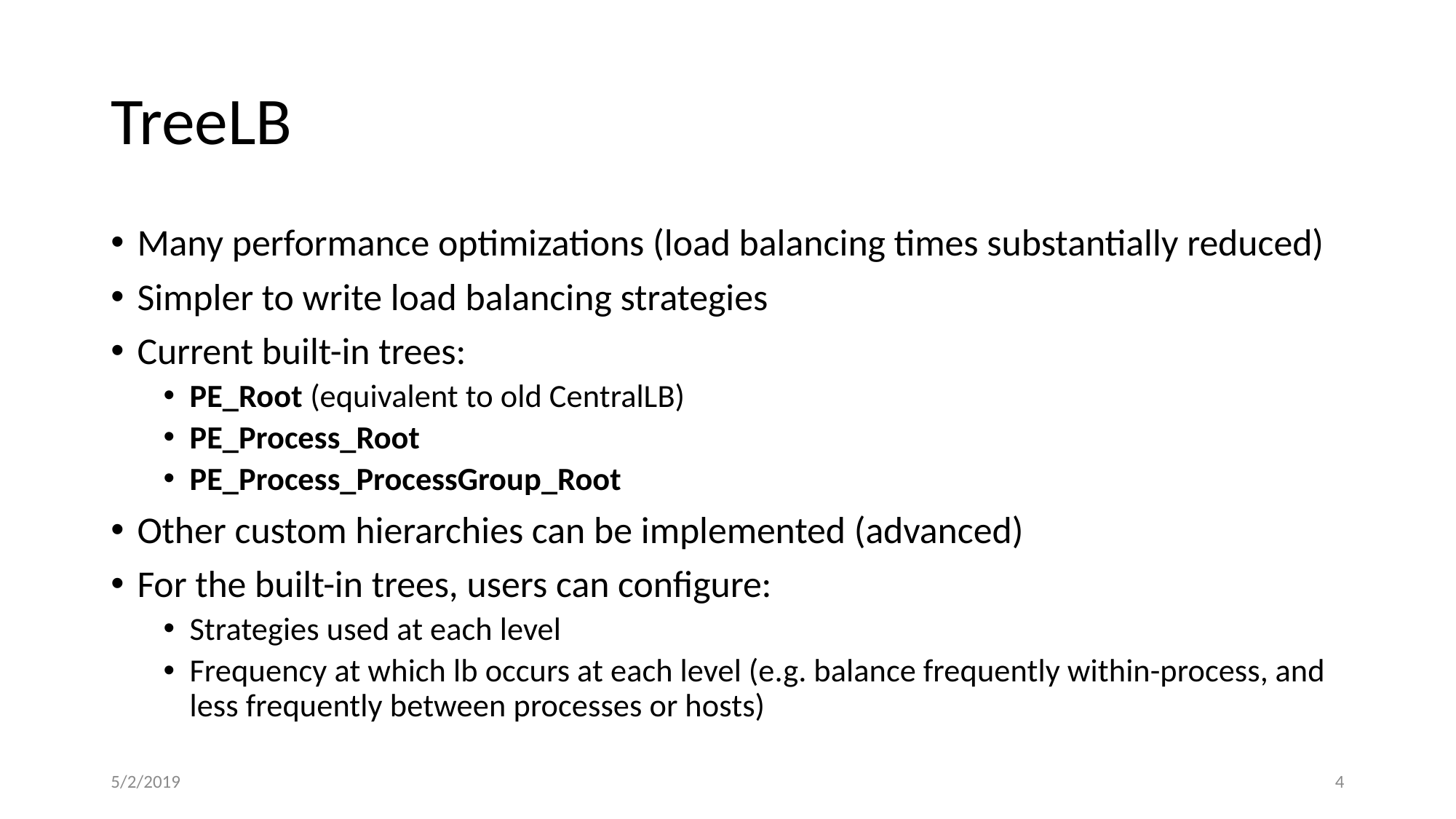

# TreeLB
Many performance optimizations (load balancing times substantially reduced)
Simpler to write load balancing strategies
Current built-in trees:
PE_Root (equivalent to old CentralLB)
PE_Process_Root
PE_Process_ProcessGroup_Root
Other custom hierarchies can be implemented (advanced)
For the built-in trees, users can configure:
Strategies used at each level
Frequency at which lb occurs at each level (e.g. balance frequently within-process, and less frequently between processes or hosts)

5/2/2019
4